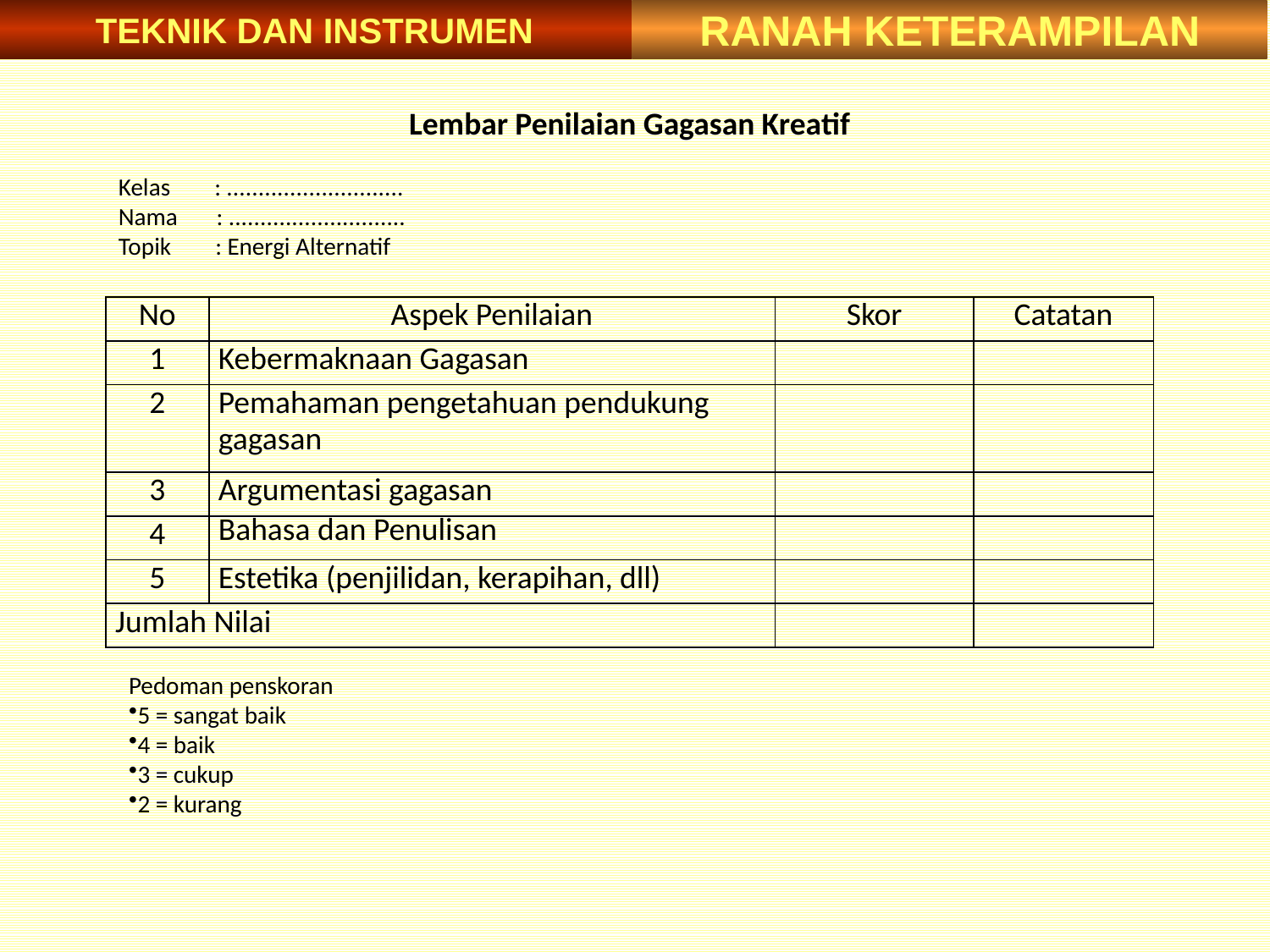

RANAH KETERAMPILAN
TEKNIK DAN INSTRUMEN
Lembar Penilaian Gagasan Kreatif

Kelas        : ............................
Nama       : ............................
Topik        : Energi Alternatif
| No | Aspek Penilaian | Skor | Catatan |
| --- | --- | --- | --- |
| 1 | Kebermaknaan Gagasan |  |  |
| 2 | Pemahaman pengetahuan pendukung gagasan |  |  |
| 3 | Argumentasi gagasan |  |  |
| 4 | Bahasa dan Penulisan |  |  |
| 5 | Estetika (penjilidan, kerapihan, dll) |  |  |
| Jumlah Nilai |  |  |  |
Pedoman penskoran
5 = sangat baik
4 = baik
3 = cukup
2 = kurang